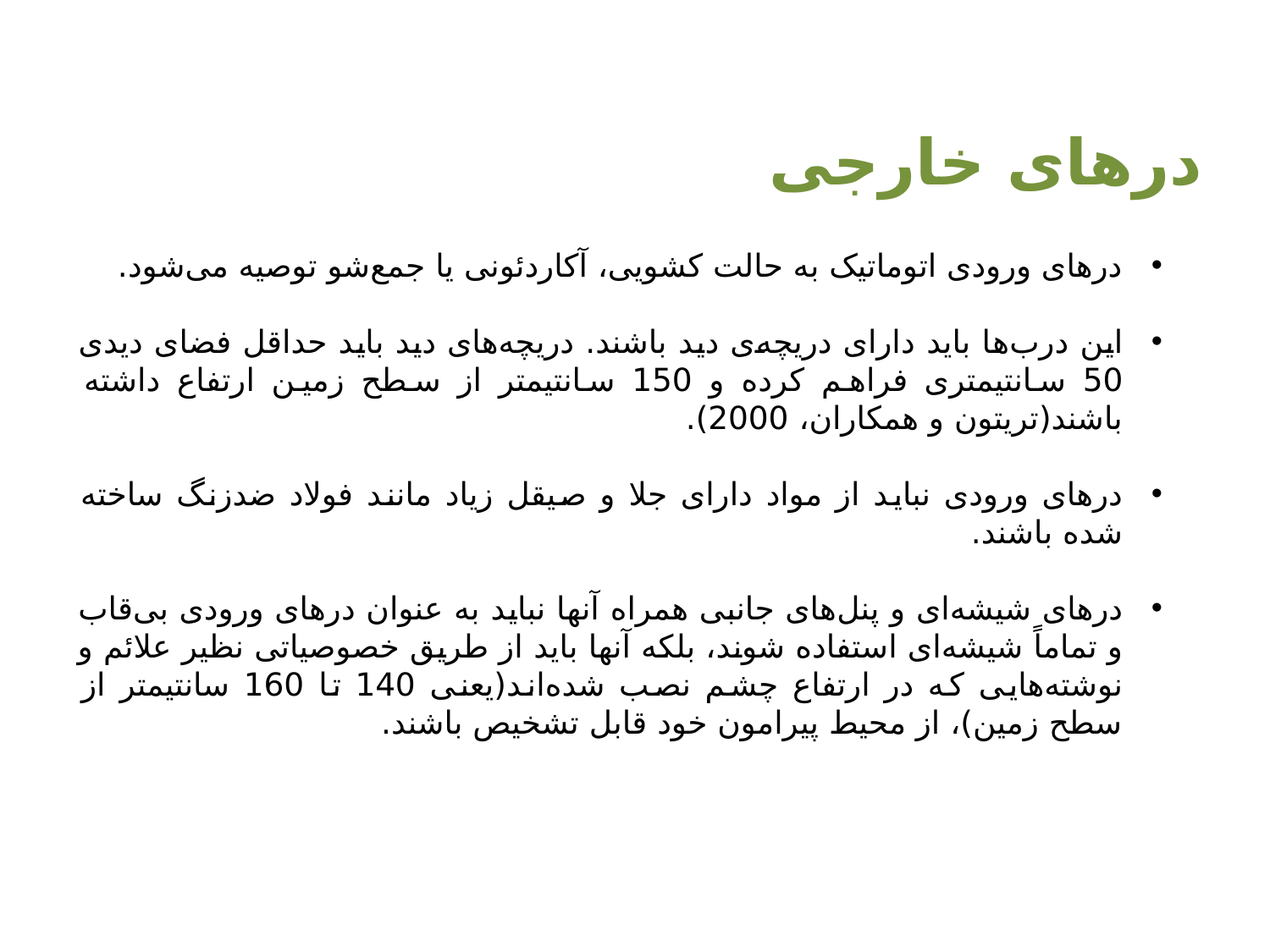

درهای خارجی
درهای ورودی اتوماتیک به حالت کشویی، آکاردئونی یا جمع‌شو توصیه می‌شود.

این درب‌‌ها باید‌ دارای دریچه‌ی دید باشند. دریچه‌های دید باید حداقل فضای دیدی 50 سانتیمتری فراهم کرده و 150 سانتیمتر از سطح زمین ارتفاع داشته باشند(تریتون و همکاران، 2000).

درهای ورودی نباید از مواد دارای جلا و صیقل زیاد مانند فولاد ضدزنگ ساخته شده باشند.

درهای شیشه‌ای و پنل‌های جانبی همراه آنها نباید به عنوان درهای ورودی بی‌قاب و تماماً شیشه‌ای استفاده شوند، بلکه آنها باید از طریق خصوصیاتی نظیر علائم و نوشته‌هایی که در ارتفاع چشم نصب شده‌اند(یعنی 140 تا 160 سانتیمتر از سطح زمین)، از محیط پیرامون خود قابل تشخیص باشند.